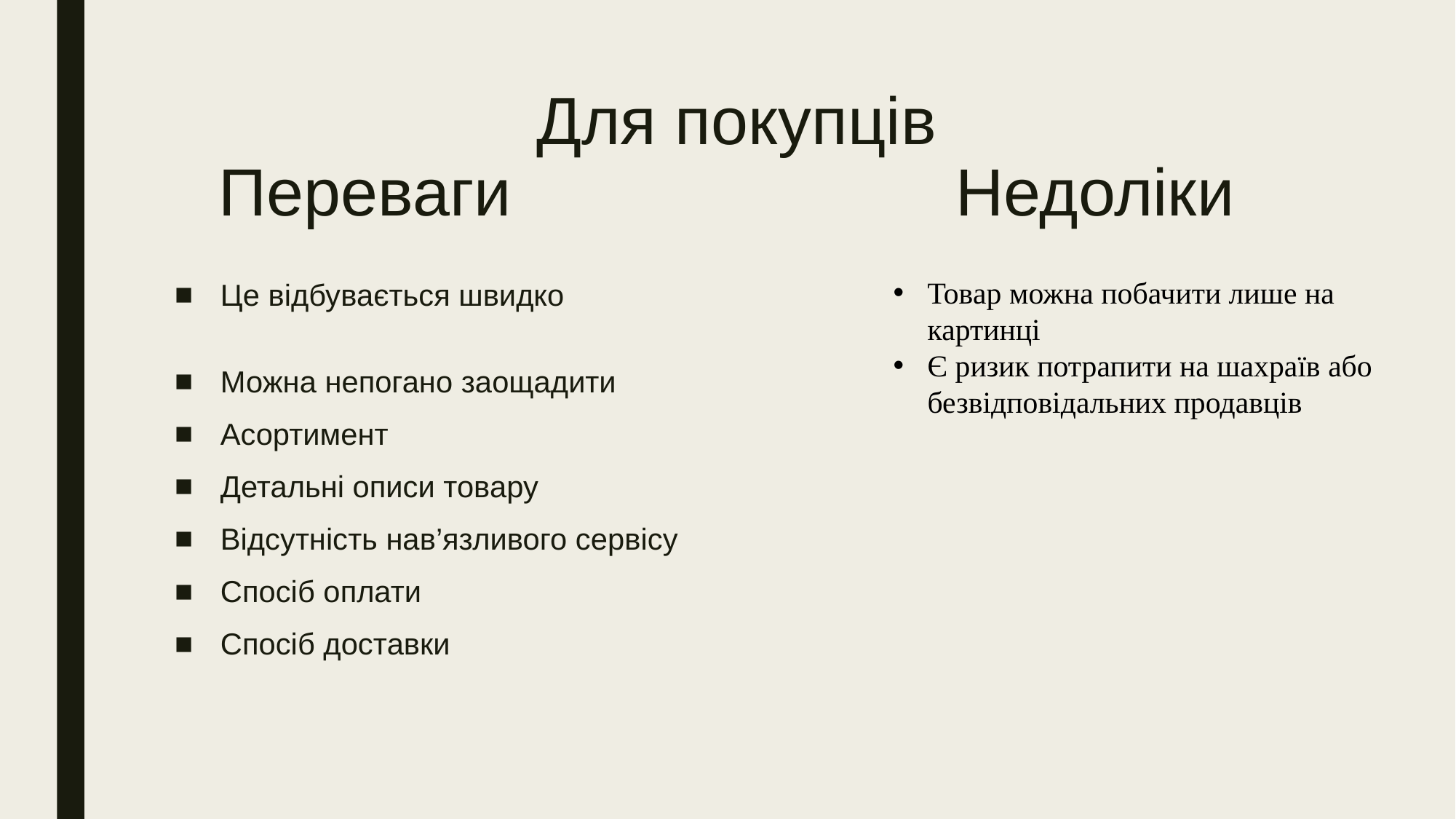

# Для покупців Переваги                        Недоліки
Товар можна побачити лише на картинці
Є ризик потрапити на шахраїв або безвідповідальних продавців
Це відбувається швидко
Можна непогано заощадити
Асортимент
Детальні описи товару
Відсутність нав’язливого сервісу
Спосіб оплати
Спосіб доставки